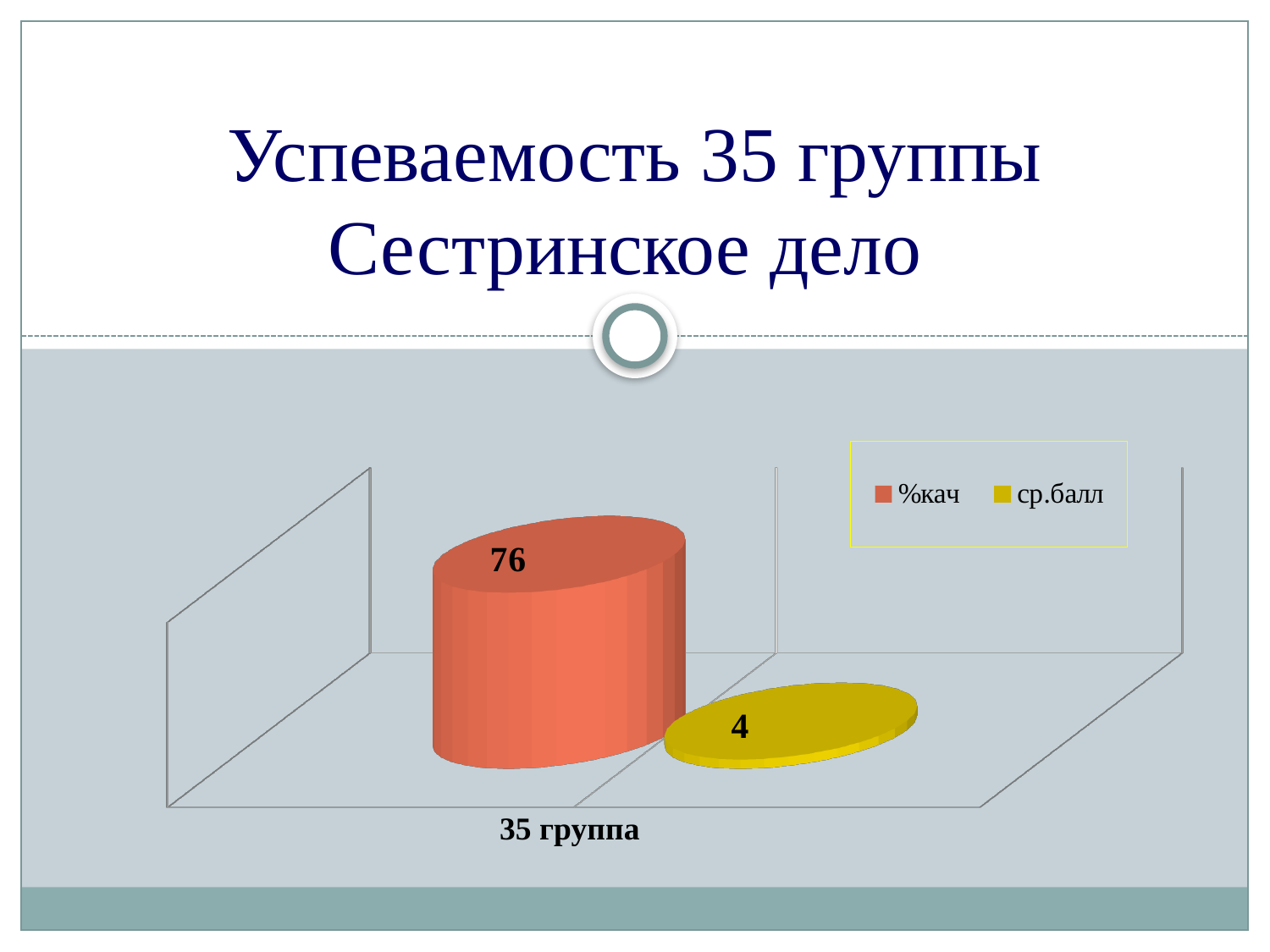

# Успеваемость 35 группы Сестринское дело

[unsupported chart]